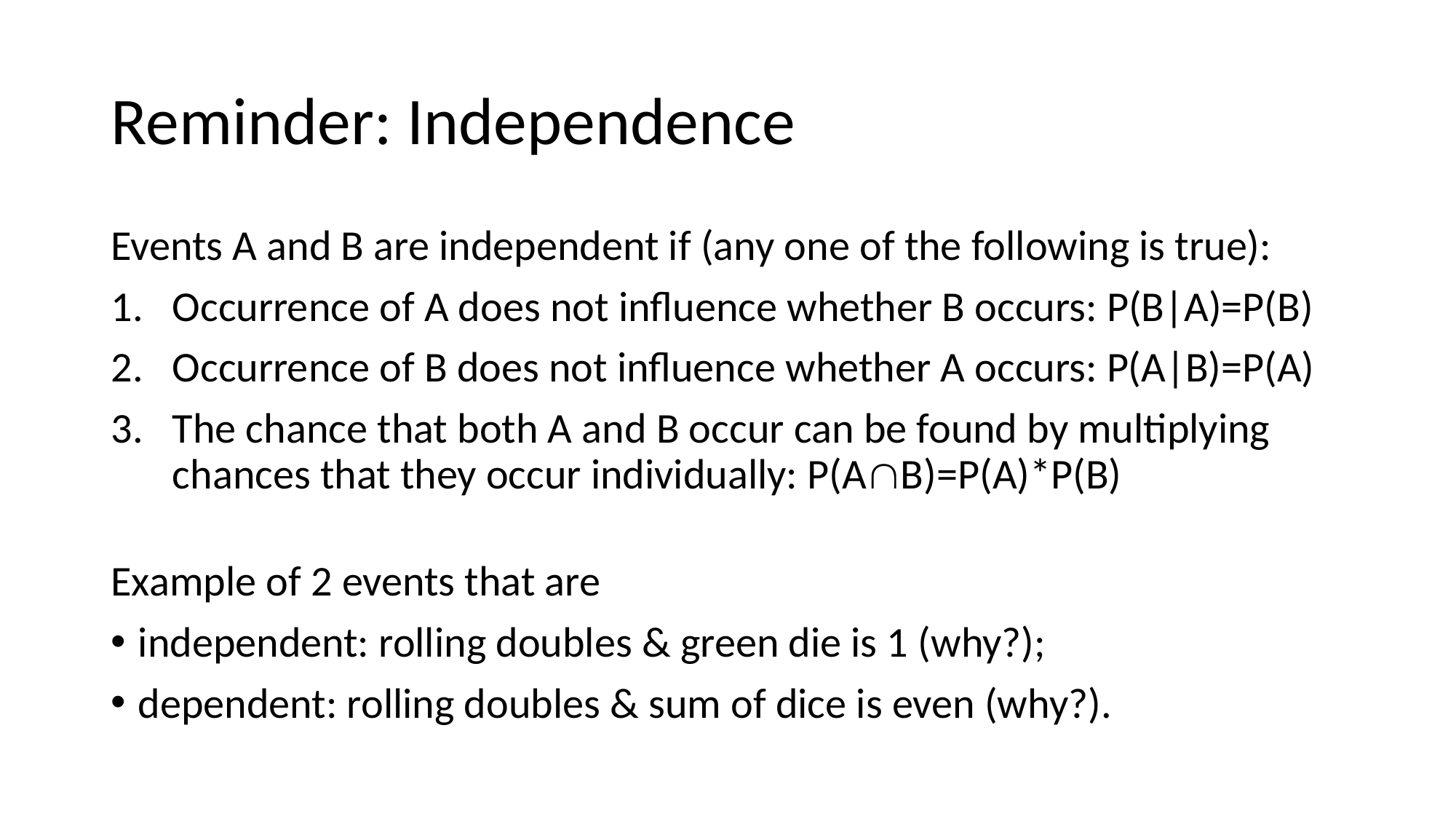

# Reminder: Independence
Events A and B are independent if (any one of the following is true):
Occurrence of A does not influence whether B occurs: P(B|A)=P(B)
Occurrence of B does not influence whether A occurs: P(A|B)=P(A)
The chance that both A and B occur can be found by multiplying chances that they occur individually: P(A∩B)=P(A)*P(B)
Example of 2 events that are
independent: rolling doubles & green die is 1 (why?);
dependent: rolling doubles & sum of dice is even (why?).